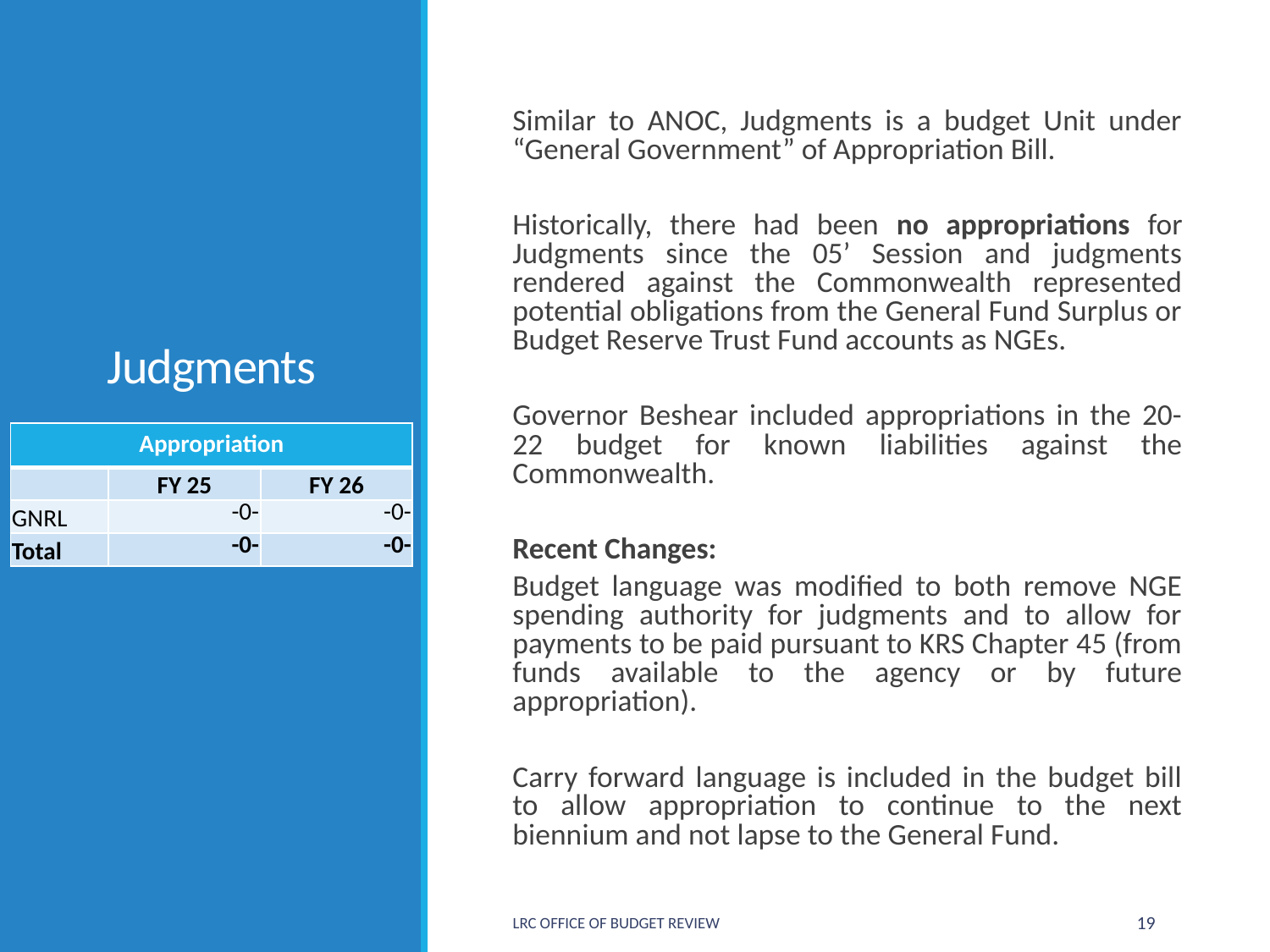

# Judgments
Similar to ANOC, Judgments is a budget Unit under “General Government” of Appropriation Bill.

Historically, there had been no appropriations for Judgments since the 05’ Session and judgments rendered against the Commonwealth represented potential obligations from the General Fund Surplus or Budget Reserve Trust Fund accounts as NGEs.

Governor Beshear included appropriations in the 20-22 budget for known liabilities against the Commonwealth.

Recent Changes:
Budget language was modified to both remove NGE spending authority for judgments and to allow for payments to be paid pursuant to KRS Chapter 45 (from funds available to the agency or by future appropriation).

Carry forward language is included in the budget bill to allow appropriation to continue to the next biennium and not lapse to the General Fund.

| Appropriation |  |  |
| --- | --- | --- |
|  | FY 25 | FY 26 |
| GNRL | -0- | -0- |
| Total | -0- | -0- |
LRC Office of Budget Review
19